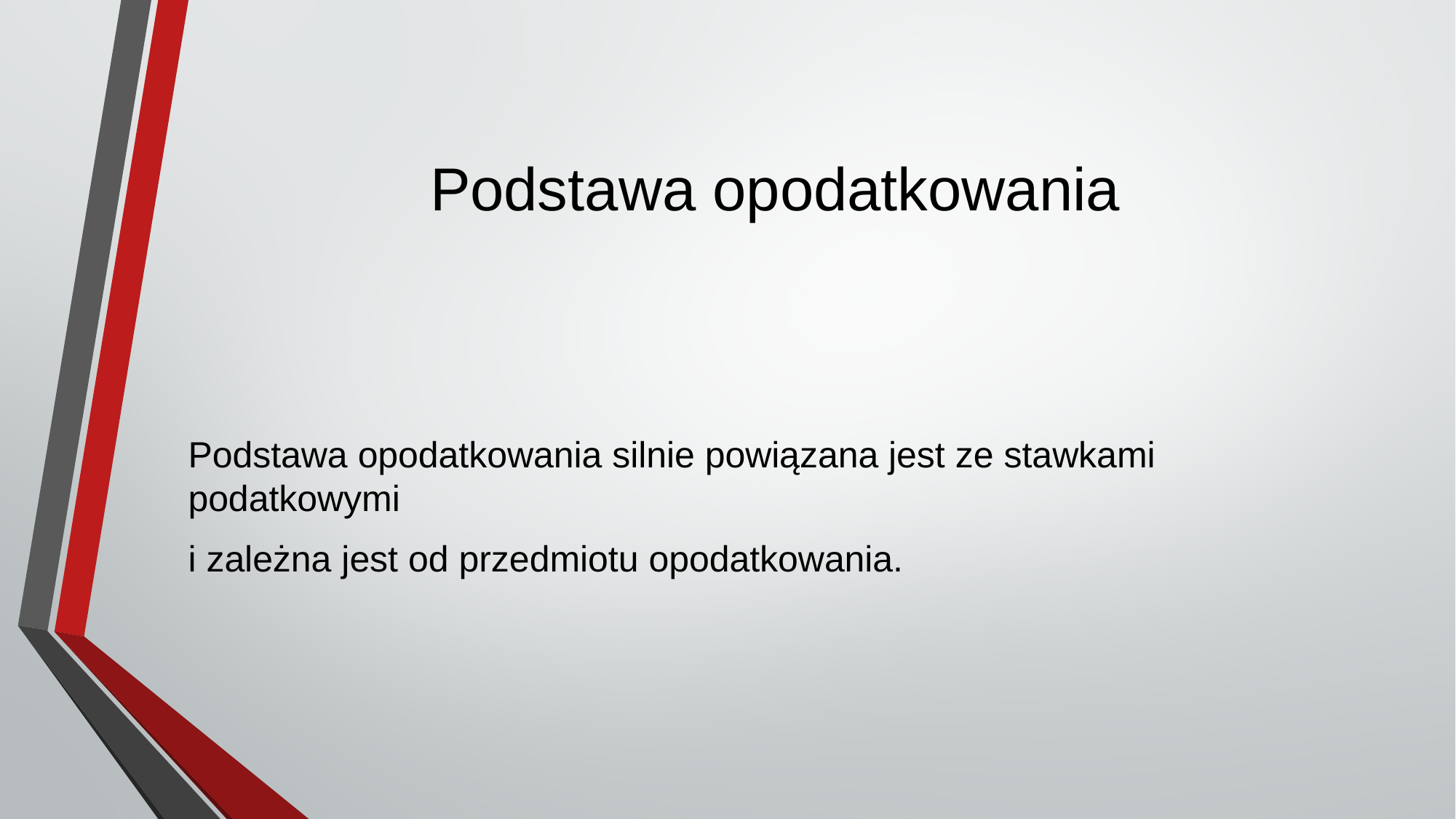

# Podstawa opodatkowania
Podstawa opodatkowania silnie powiązana jest ze stawkami podatkowymi
i zależna jest od przedmiotu opodatkowania.